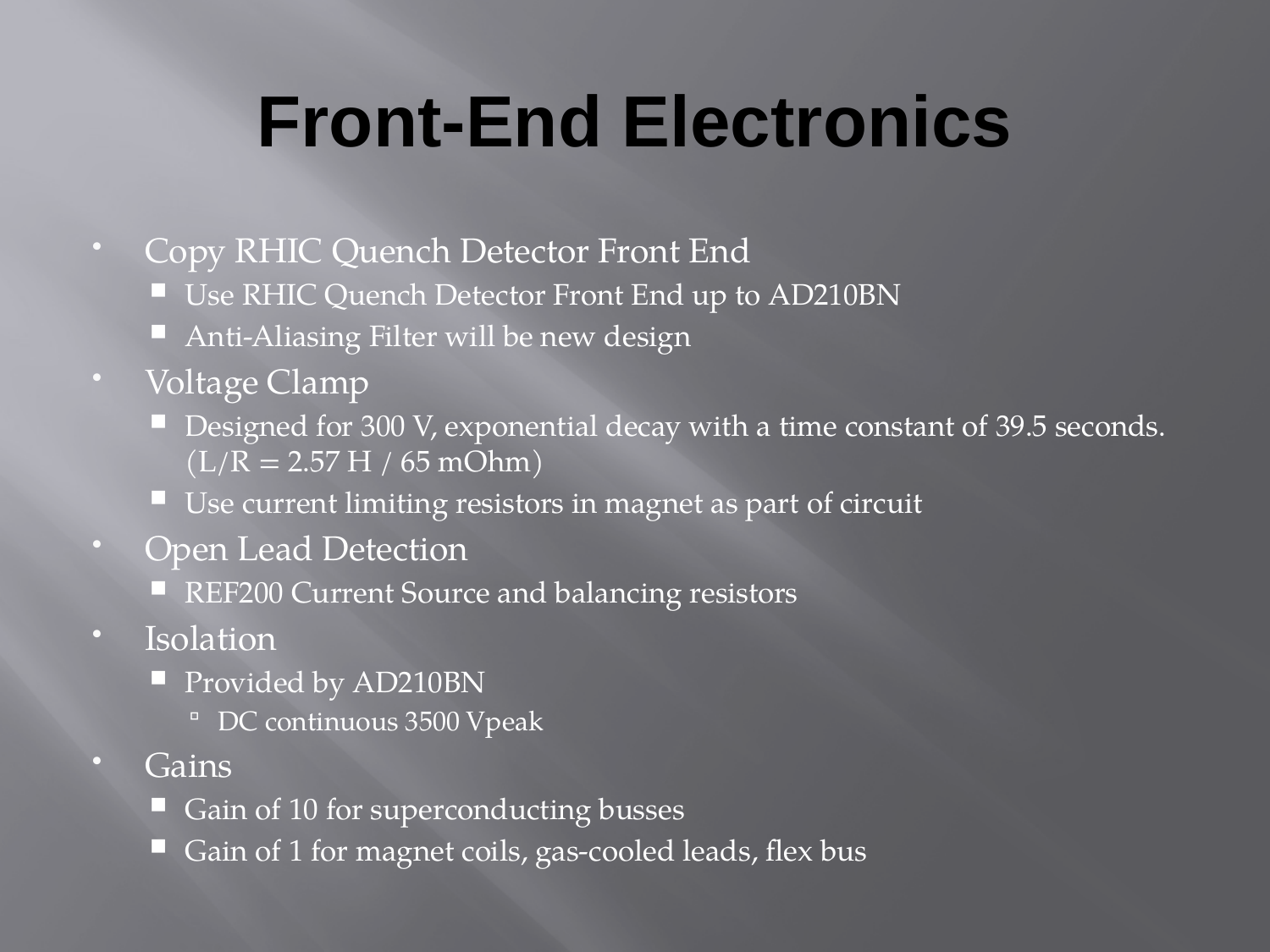

# Front-End Electronics
Copy RHIC Quench Detector Front End
Use RHIC Quench Detector Front End up to AD210BN
Anti-Aliasing Filter will be new design
Voltage Clamp
Designed for 300 V, exponential decay with a time constant of 39.5 seconds. (L/R = 2.57 H / 65 mOhm)
Use current limiting resistors in magnet as part of circuit
Open Lead Detection
REF200 Current Source and balancing resistors
Isolation
Provided by AD210BN
DC continuous 3500 Vpeak
Gains
Gain of 10 for superconducting busses
Gain of 1 for magnet coils, gas-cooled leads, flex bus